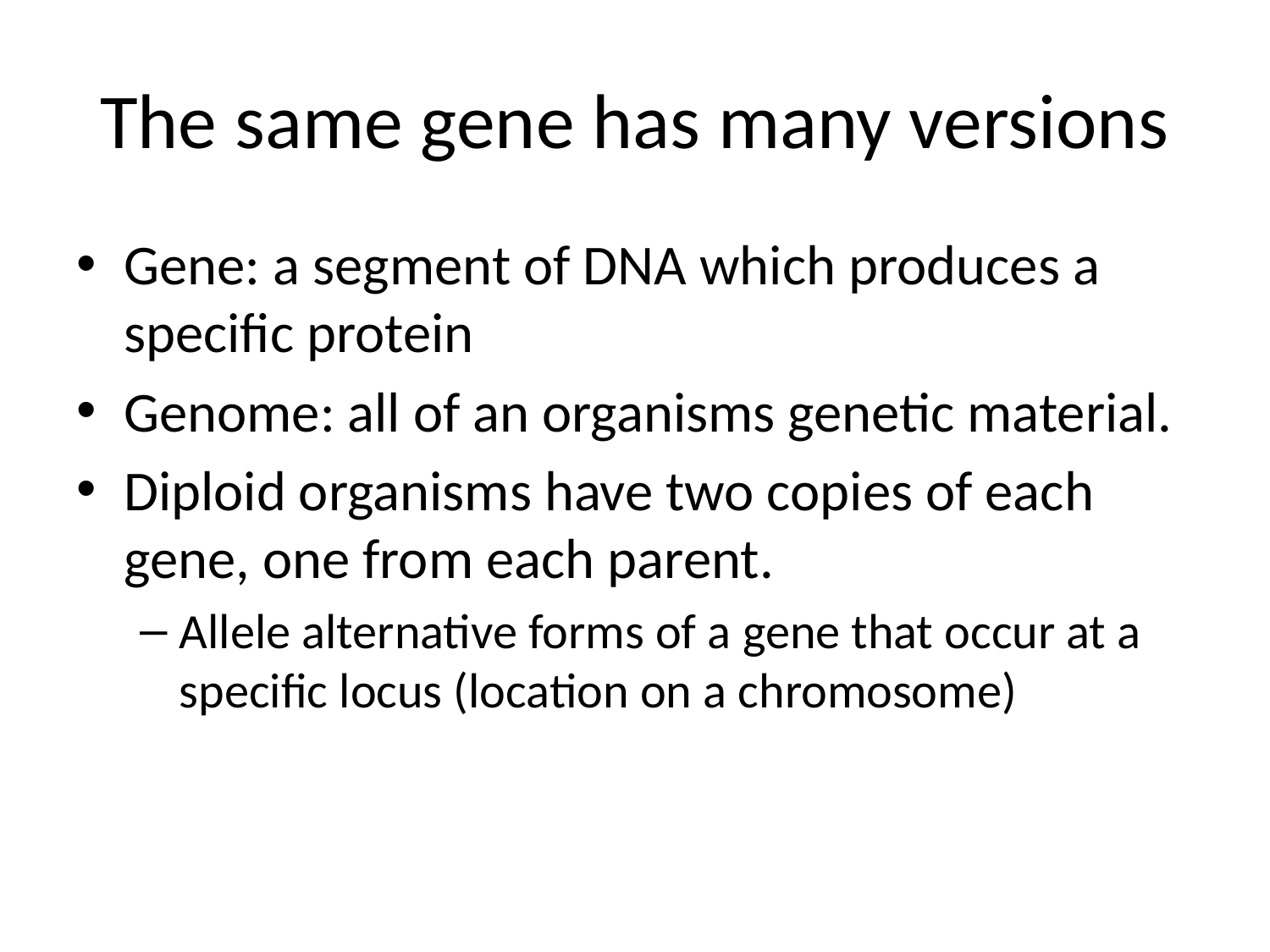

# The same gene has many versions
Gene: a segment of DNA which produces a specific protein
Genome: all of an organisms genetic material.
Diploid organisms have two copies of each gene, one from each parent.
Allele alternative forms of a gene that occur at a specific locus (location on a chromosome)